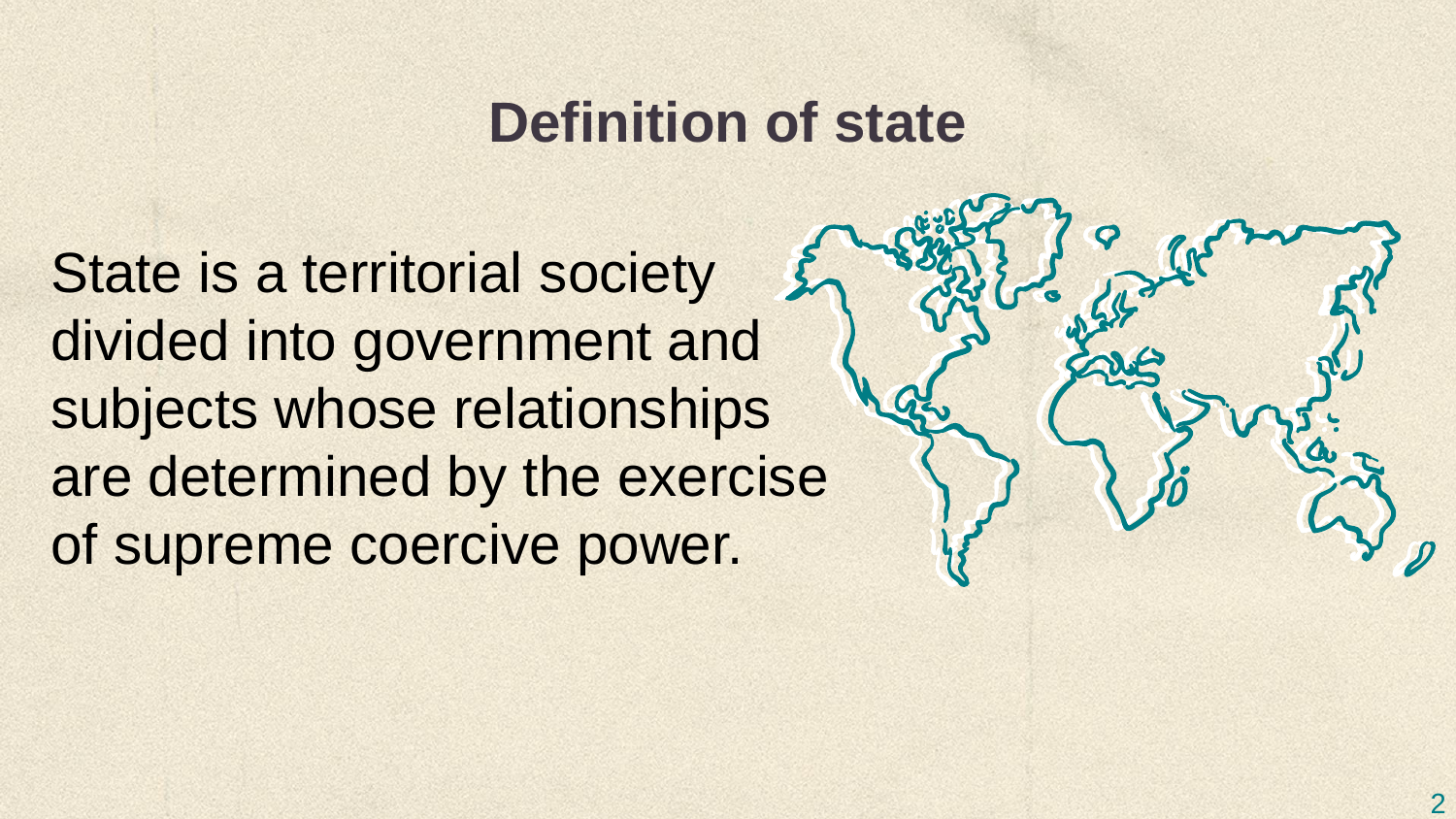

# Definition of state

State is a territorial society divided into government and subjects whose relationships are determined by the exercise of supreme coercive power.
2